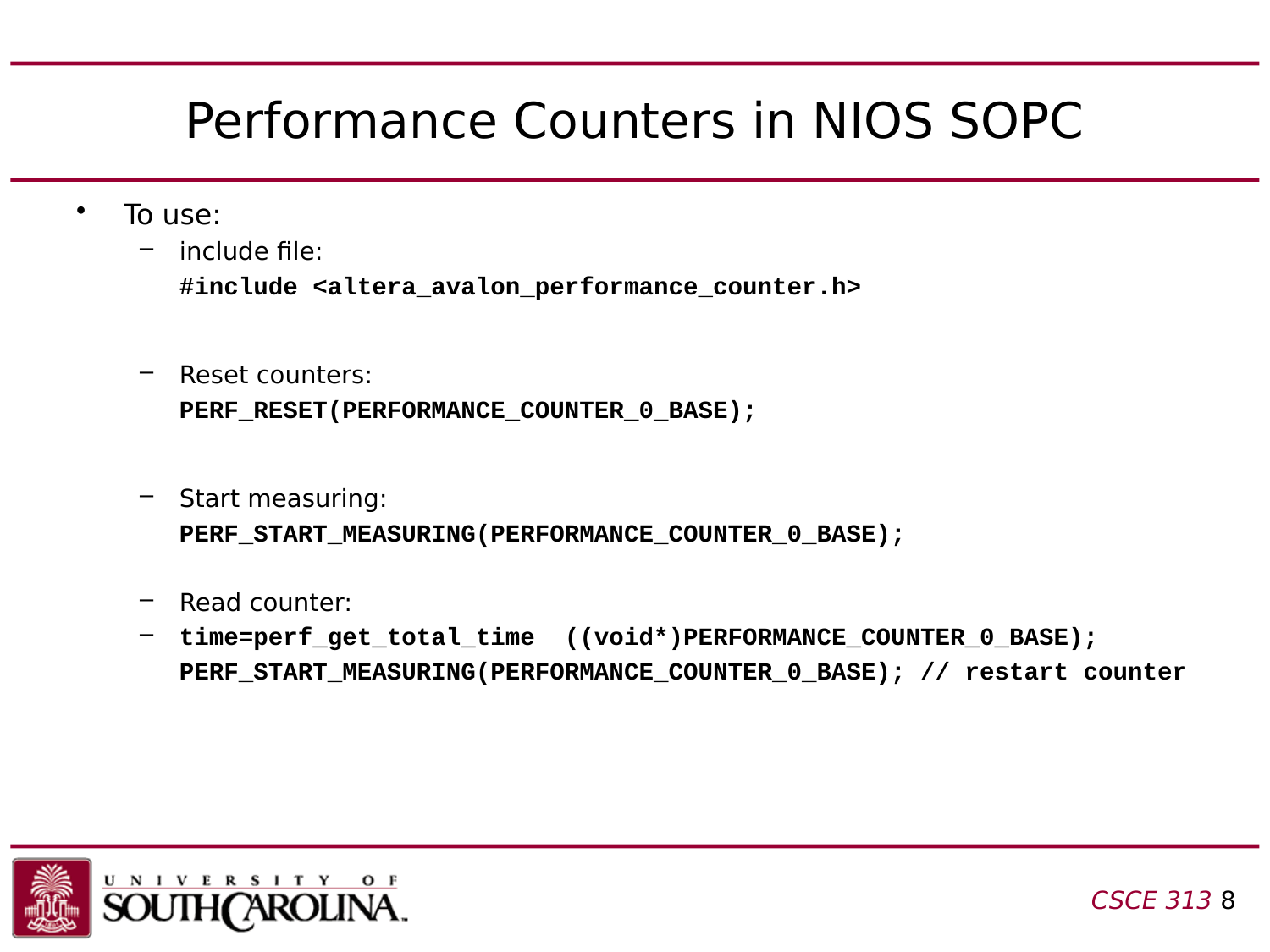

# Performance Counters in NIOS SOPC
To use:
include file:
	#include <altera_avalon_performance_counter.h>

Reset counters:
	PERF_RESET(PERFORMANCE_COUNTER_0_BASE);

Start measuring:
	PERF_START_MEASURING(PERFORMANCE_COUNTER_0_BASE);

Read counter:
time=perf_get_total_time  ((void*)PERFORMANCE_COUNTER_0_BASE);
	PERF_START_MEASURING(PERFORMANCE_COUNTER_0_BASE); // restart counter
CSCE 313 8